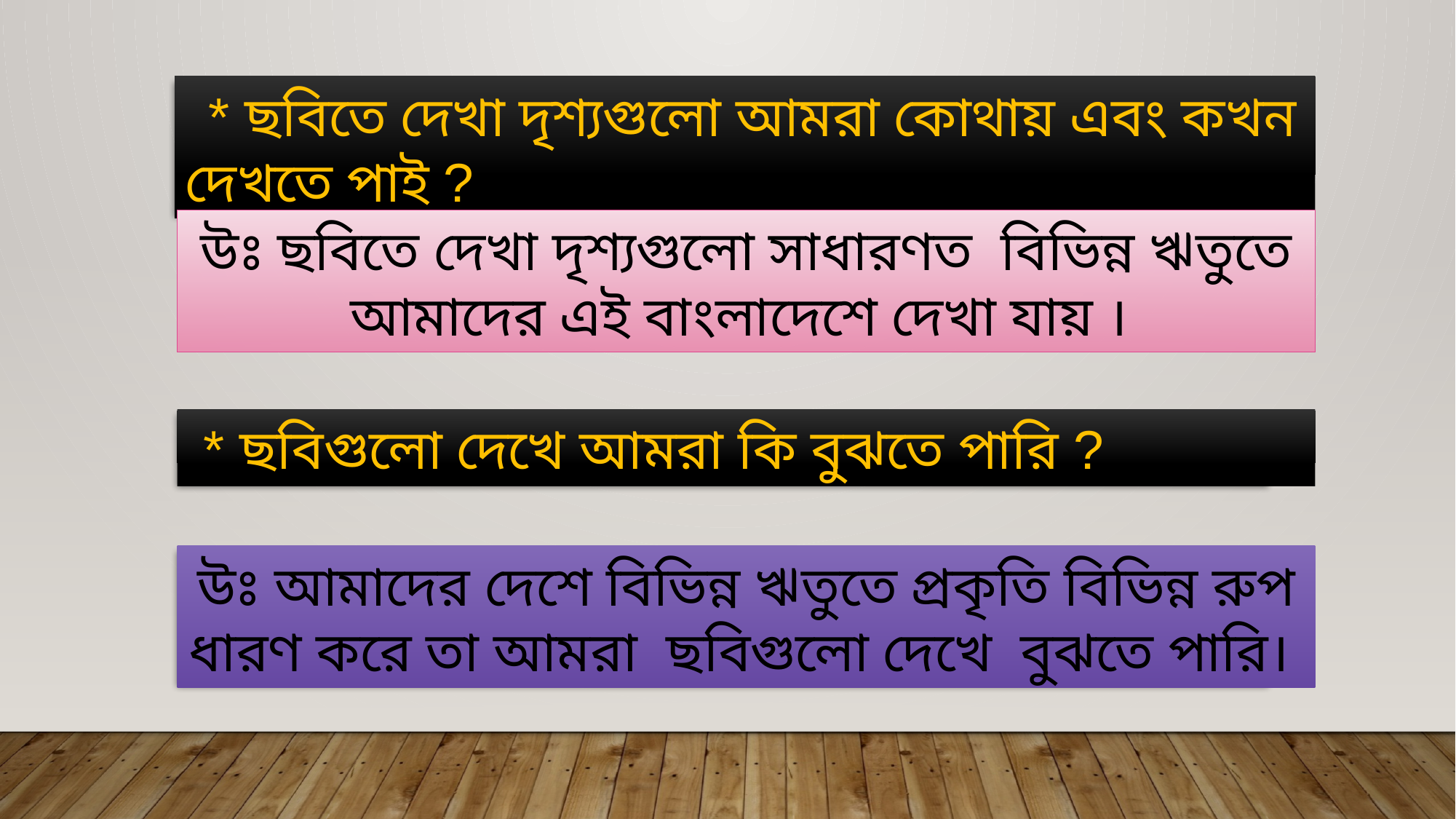

* ছবিতে দেখা দৃশ্যগুলো আমরা কোথায় এবং কখন দেখতে পাই ?
উঃ  ছবিতে দেখা দৃশ্যগুলো সাধারণত  বিভিন্ন ঋতুতে আমাদের এই বাংলাদেশে দেখা যায় ।
 * ছবিগুলো দেখে আমরা কি বুঝতে পারি ?
উঃ আমাদের দেশে বিভিন্ন ঋতুতে প্রকৃতি বিভিন্ন রুপ ধারণ করে তা আমরা  ছবিগুলো দেখে  বুঝতে পারি।